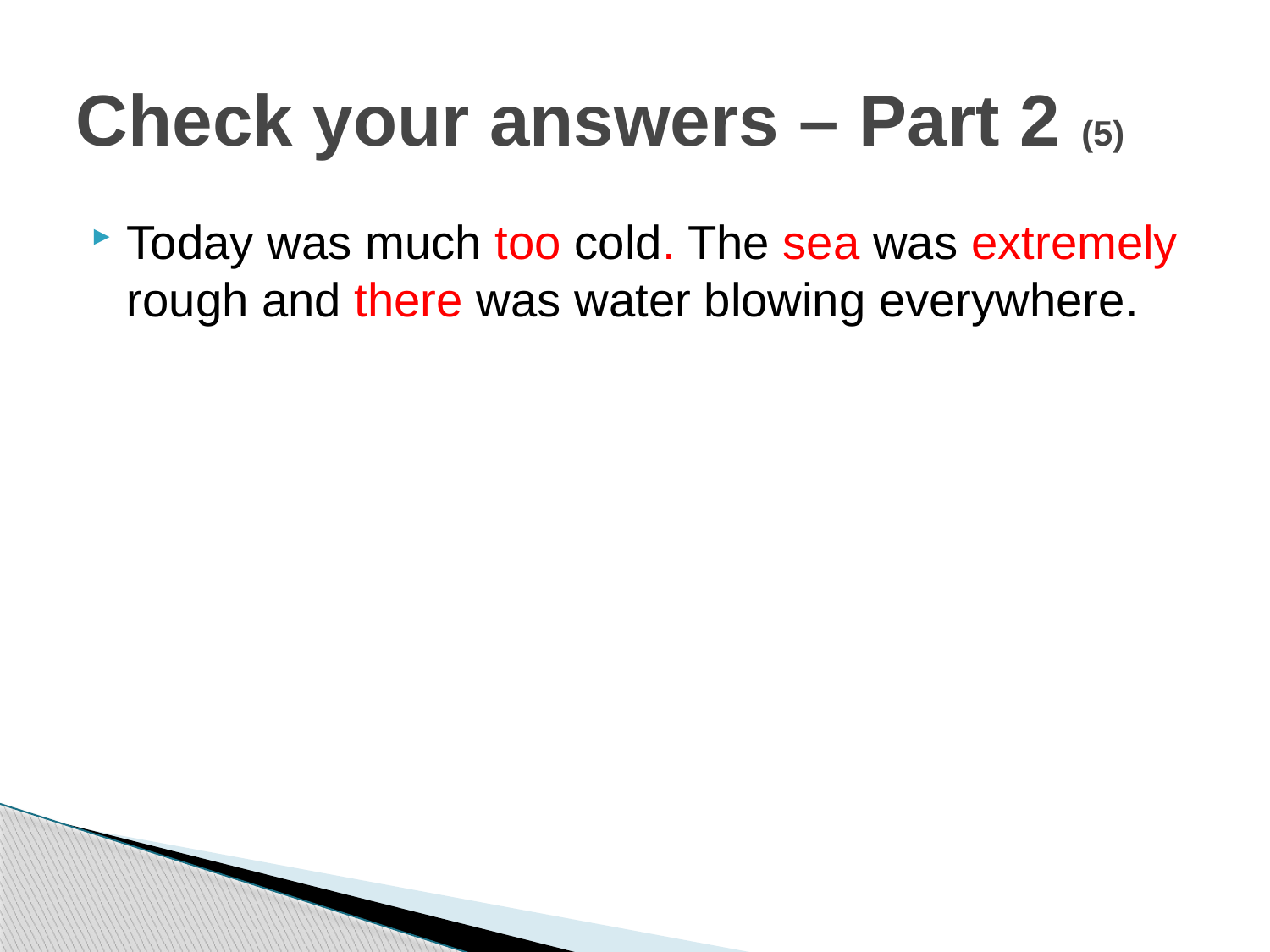

# Check your answers – Part 2 (5)
Today was much too cold. The sea was extremely rough and there was water blowing everywhere.